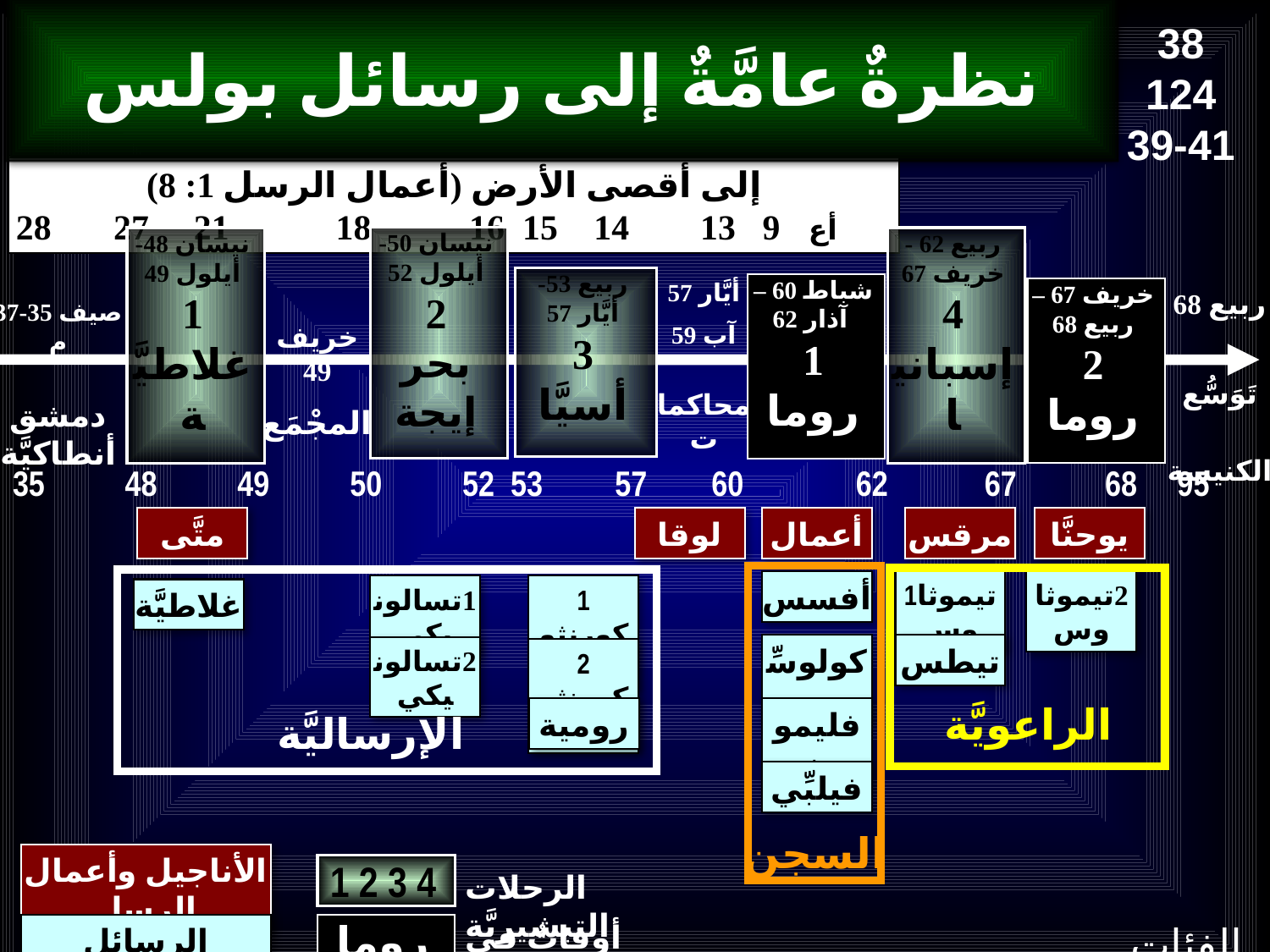

38
124
39-41
نظرةٌ عامَّةٌ إلى رسائل بولس
إلى أقصى الأرض (أعمال الرسل 1: 8)
 أع    9   13        14    15  16           18            21     27       28
شباط 60 –
 آذار 62
1
روما

ربيع 53-
أيَّار 57
3
أسيَّا

ربيع 62 -
خريف 67
4
إسبانيا

خريف 67 – ربيع 68
2
روما

نيسان 50-
أيلول 52
2
بحر إيجة

نيسان 48-
أيلول 49
1
غلاطيَّة

أيَّار 57
آب 59

محاكمات
ربيع 68

تَوَسُّع
 الكنيسة
صيف 35-37 م

دمشق
أنطاكيَّة
خريف 49
المجْمَع

35          48          49          50          52  53         57        60              62            67           68     95
متَّى
لوقا
أعمال
مرقس
يوحنَّا

السجن

الراعويَّة

الإرساليَّة
أفسس
1تيموثاوس
2تيموثاوس
1تسالونيكي
1 كورنثوس
غلاطيَّة
كولوسِّي
تيطس
2تسالونيكي
2 كورنثوس
رومية
فليمون
فيلبِّي
الأناجيل وأعمال الرسل
1 2 3 4
الرحلات التبشيريَّة
الفئات البولسيَّة
روما
الرسائل البولسيَّة
أوقاتٌ في السجن